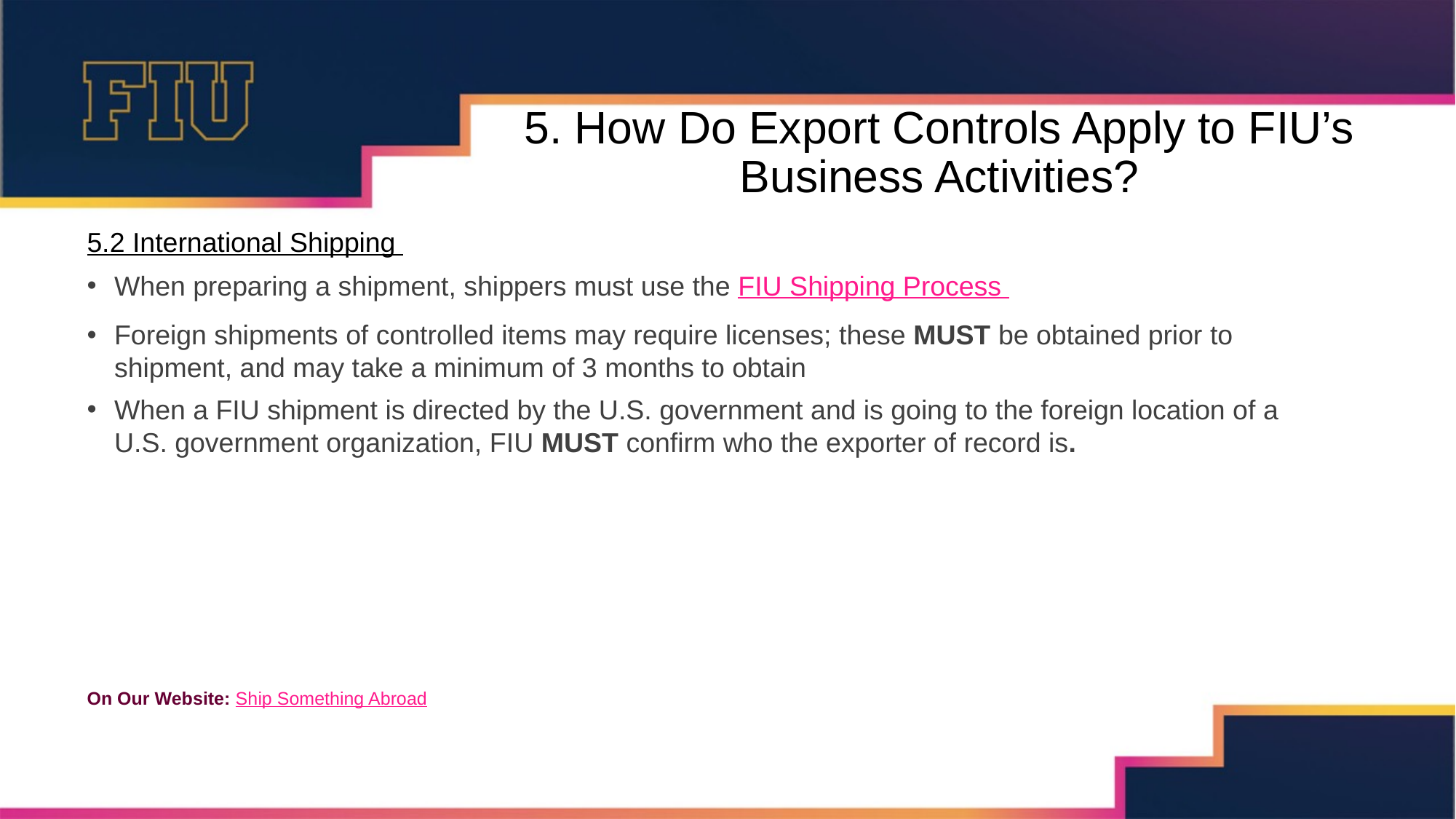

5. How Do Export Controls Apply to FIU’s Business Activities?
5.2 International Shipping
When preparing a shipment, shippers must use the FIU Shipping Process
Foreign shipments of controlled items may require licenses; these MUST be obtained prior to shipment, and may take a minimum of 3 months to obtain
When a FIU shipment is directed by the U.S. government and is going to the foreign location of a U.S. government organization, FIU MUST confirm who the exporter of record is.

On Our Website: Ship Something Abroad